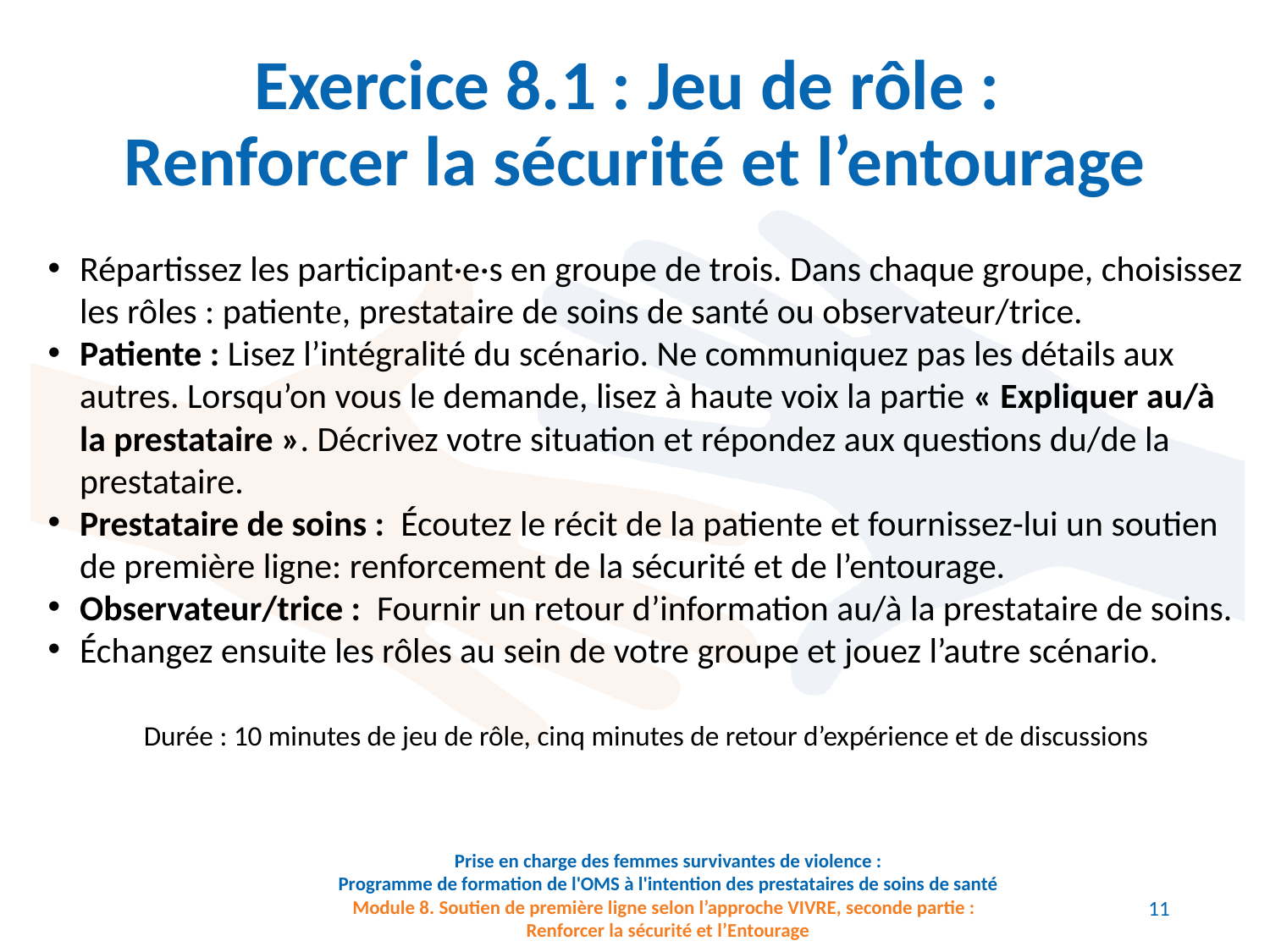

# Exercice 8.1 : Jeu de rôle : Renforcer la sécurité et l’entourage
Répartissez les participant·e·s en groupe de trois. Dans chaque groupe, choisissez les rôles : patiente, prestataire de soins de santé ou observateur/trice.
Patiente : Lisez l’intégralité du scénario. Ne communiquez pas les détails aux autres. Lorsqu’on vous le demande, lisez à haute voix la partie « Expliquer au/à la prestataire ». Décrivez votre situation et répondez aux questions du/de la prestataire.
Prestataire de soins :  Écoutez le récit de la patiente et fournissez-lui un soutien de première ligne: renforcement de la sécurité et de l’entourage.
Observateur/trice :  Fournir un retour d’information au/à la prestataire de soins.
Échangez ensuite les rôles au sein de votre groupe et jouez l’autre scénario.
Durée : 10 minutes de jeu de rôle, cinq minutes de retour d’expérience et de discussions

11